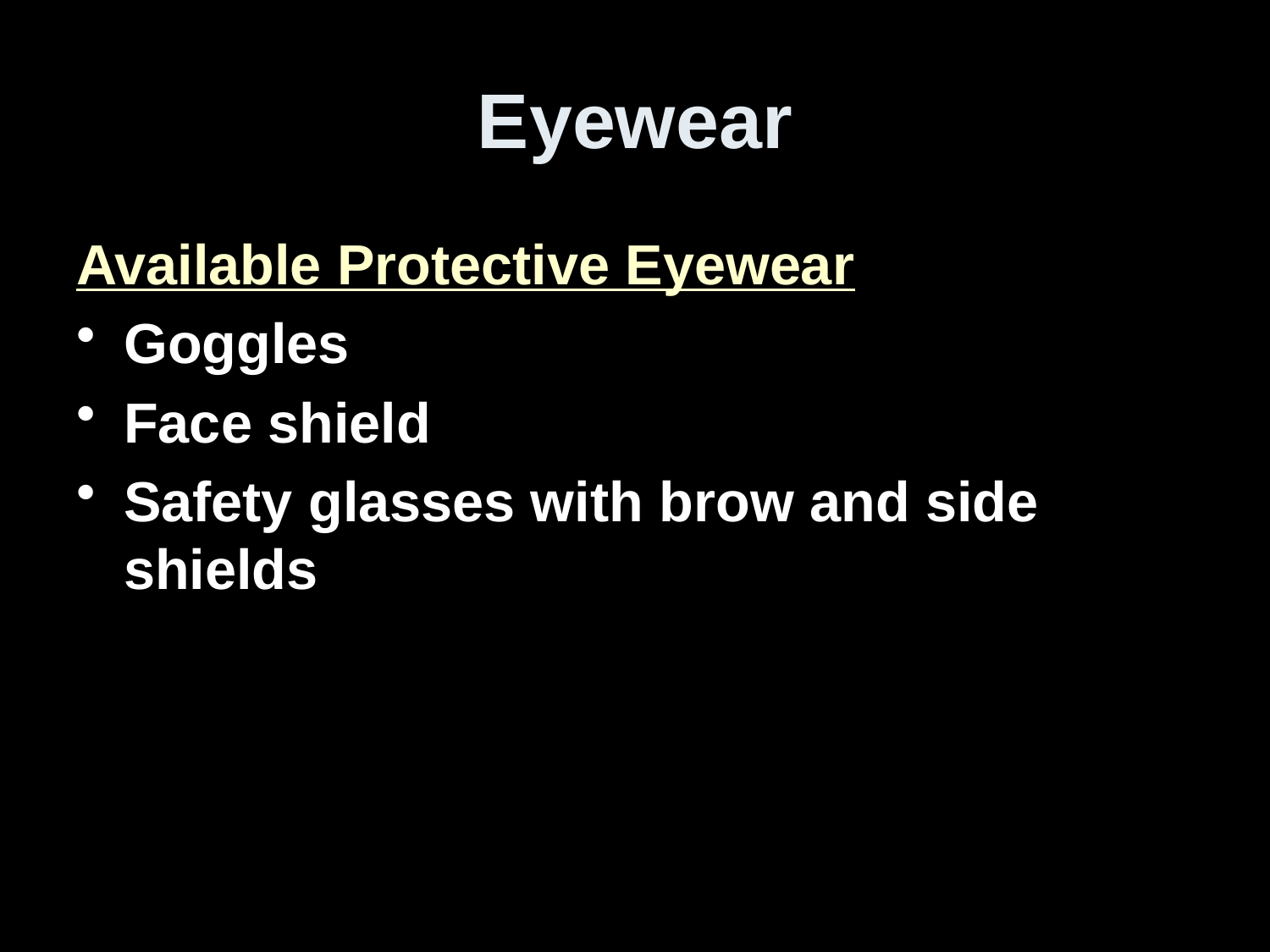

# Eyewear
Available Protective Eyewear
Goggles
Face shield
Safety glasses with brow and side shields